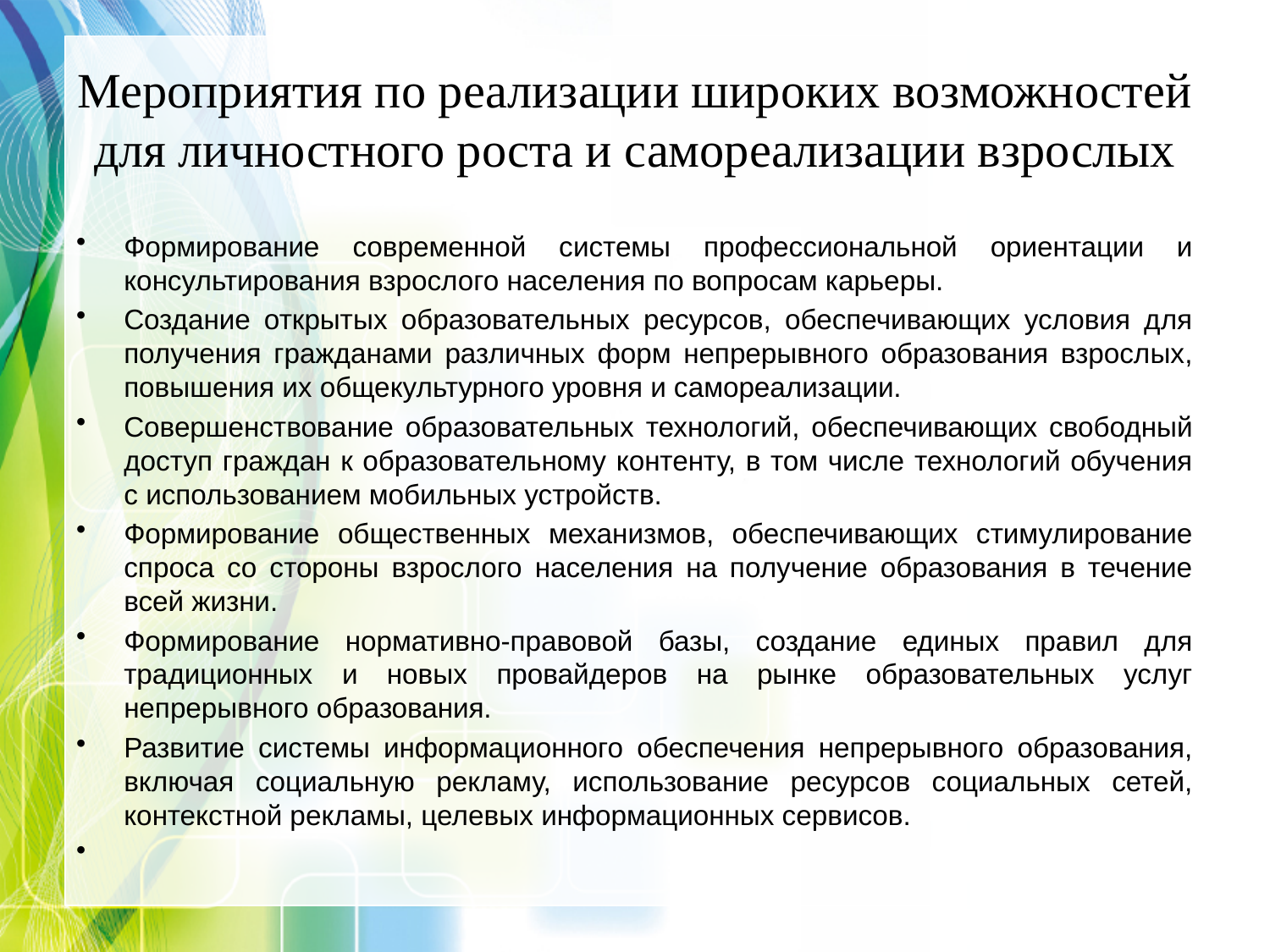

# Мероприятия по реализации широких возможностей для личностного роста и самореализации взрослых
Формирование современной системы профессиональной ориентации и консультирования взрослого населения по вопросам карьеры.
Создание открытых образовательных ресурсов, обеспечивающих условия для получения гражданами различных форм непрерывного образования взрослых, повышения их общекультурного уровня и самореализации.
Совершенствование образовательных технологий, обеспечивающих свободный доступ граждан к образовательному контенту, в том числе технологий обучения с использованием мобильных устройств.
Формирование общественных механизмов, обеспечивающих стимулирование спроса со стороны взрослого населения на получение образования в течение всей жизни.
Формирование нормативно-правовой базы, создание единых правил для традиционных и новых провайдеров на рынке образовательных услуг непрерывного образования.
Развитие системы информационного обеспечения непрерывного образования, включая социальную рекламу, использование ресурсов социальных сетей, контекстной рекламы, целевых информационных сервисов.